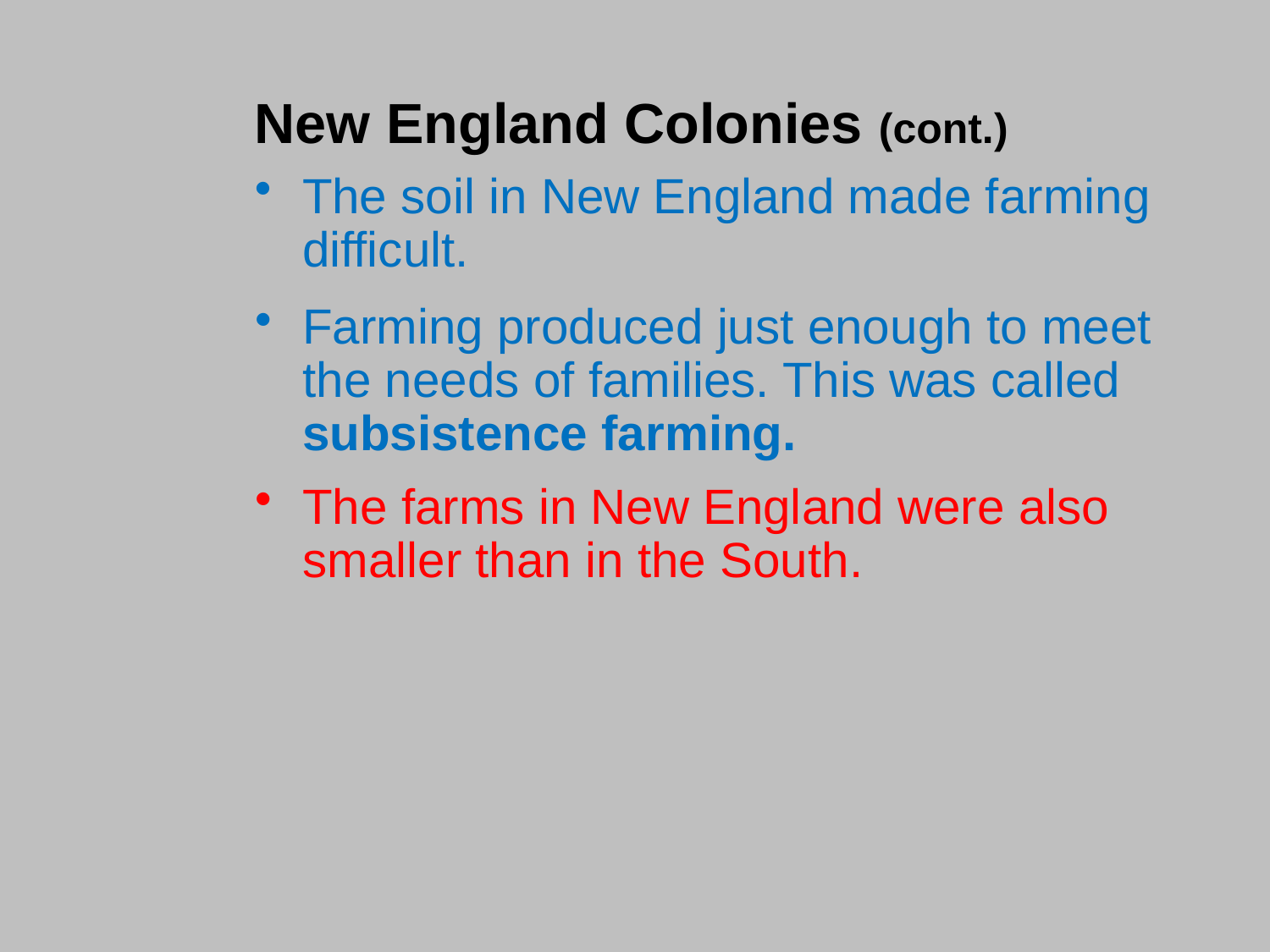

New England Colonies (cont.)
The soil in New England made farming difficult.
Farming produced just enough to meet the needs of families. This was called subsistence farming.
The farms in New England were also smaller than in the South.